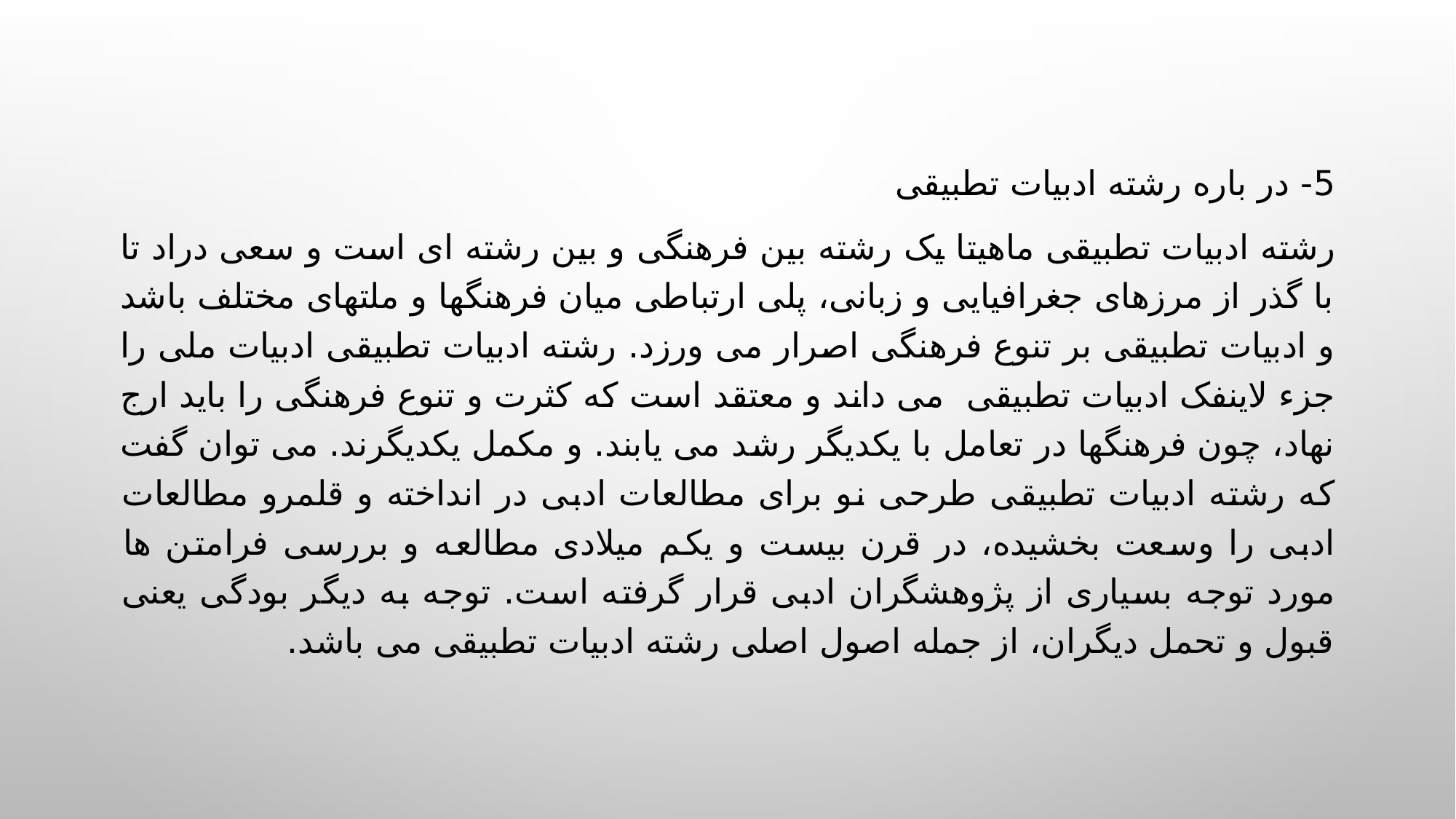

5- در باره رشته ادبیات تطبیقی
رشته ادبیات تطبیقی ماهیتا یک رشته بین فرهنگی و بین رشته ای است و سعی دراد تا با گذر از مرزهای جغرافیایی و زبانی، پلی ارتباطی میان فرهنگها و ملتهای مختلف باشد و ادبیات تطبیقی بر تنوع فرهنگی اصرار می ورزد. رشته ادبیات تطبیقی ادبیات ملی را جزء لاینفک ادبیات تطبیقی  می داند و معتقد است که کثرت و تنوع فرهنگی را باید ارج نهاد، چون فرهنگها در تعامل با یکدیگر رشد می یابند. و مکمل یکدیگرند. می توان گفت که رشته ادبیات تطبیقی طرحی نو برای مطالعات ادبی در انداخته و قلمرو مطالعات ادبی را وسعت بخشیده، در قرن بیست و یکم میلادی مطالعه و بررسی فرامتن ها مورد توجه بسیاری از پژوهشگران ادبی قرار گرفته است. توجه به دیگر بودگی یعنی قبول و تحمل دیگران، از جمله اصول اصلی رشته ادبیات تطبیقی می باشد.